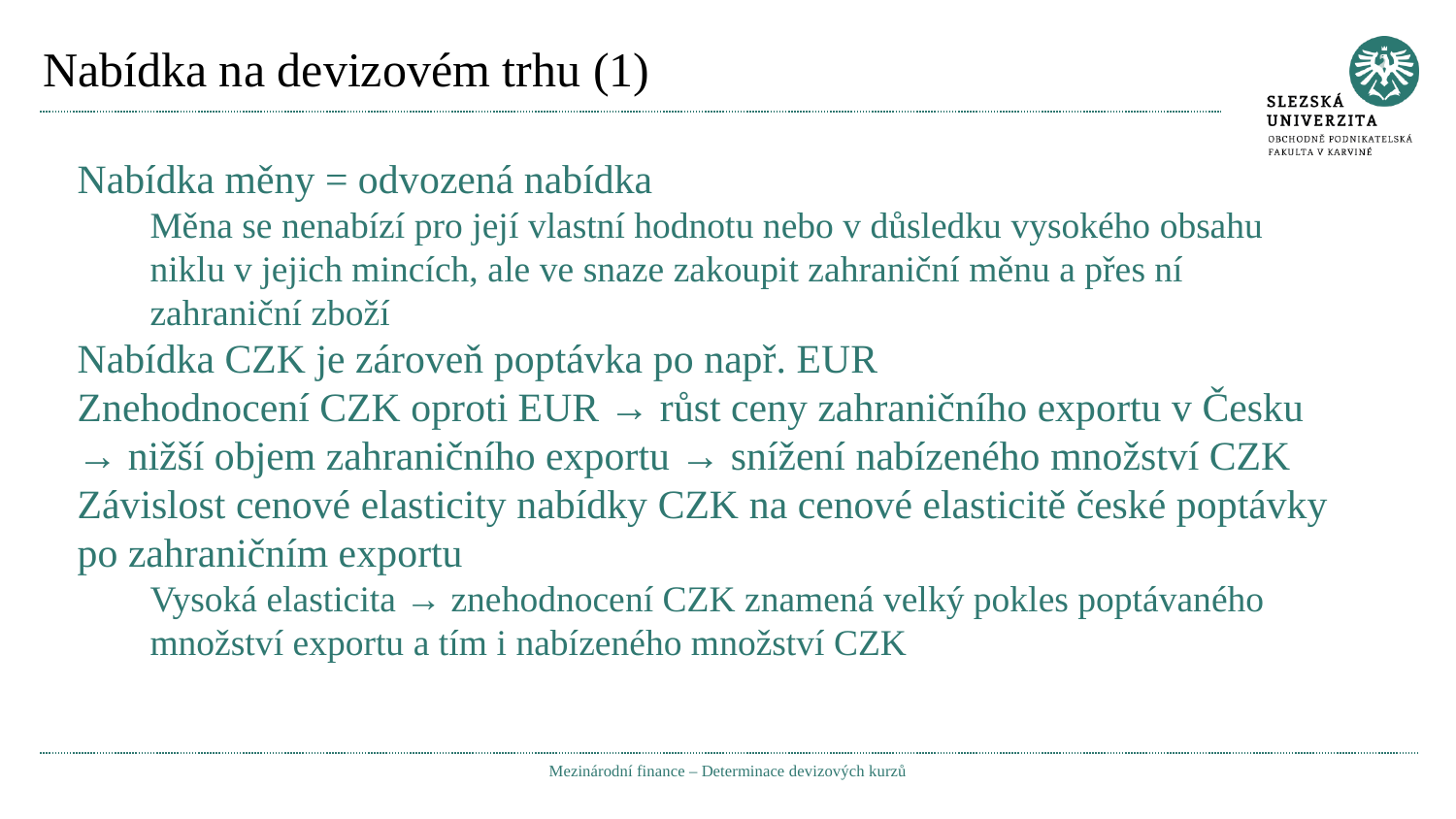

# Nabídka na devizovém trhu (1)
Nabídka měny = odvozená nabídka
Měna se nenabízí pro její vlastní hodnotu nebo v důsledku vysokého obsahu niklu v jejich mincích, ale ve snaze zakoupit zahraniční měnu a přes ní zahraniční zboží
Nabídka CZK je zároveň poptávka po např. EUR
Znehodnocení CZK oproti EUR → růst ceny zahraničního exportu v Česku → nižší objem zahraničního exportu → snížení nabízeného množství CZK
Závislost cenové elasticity nabídky CZK na cenové elasticitě české poptávky po zahraničním exportu
Vysoká elasticita → znehodnocení CZK znamená velký pokles poptávaného množství exportu a tím i nabízeného množství CZK
Mezinárodní finance – Determinace devizových kurzů